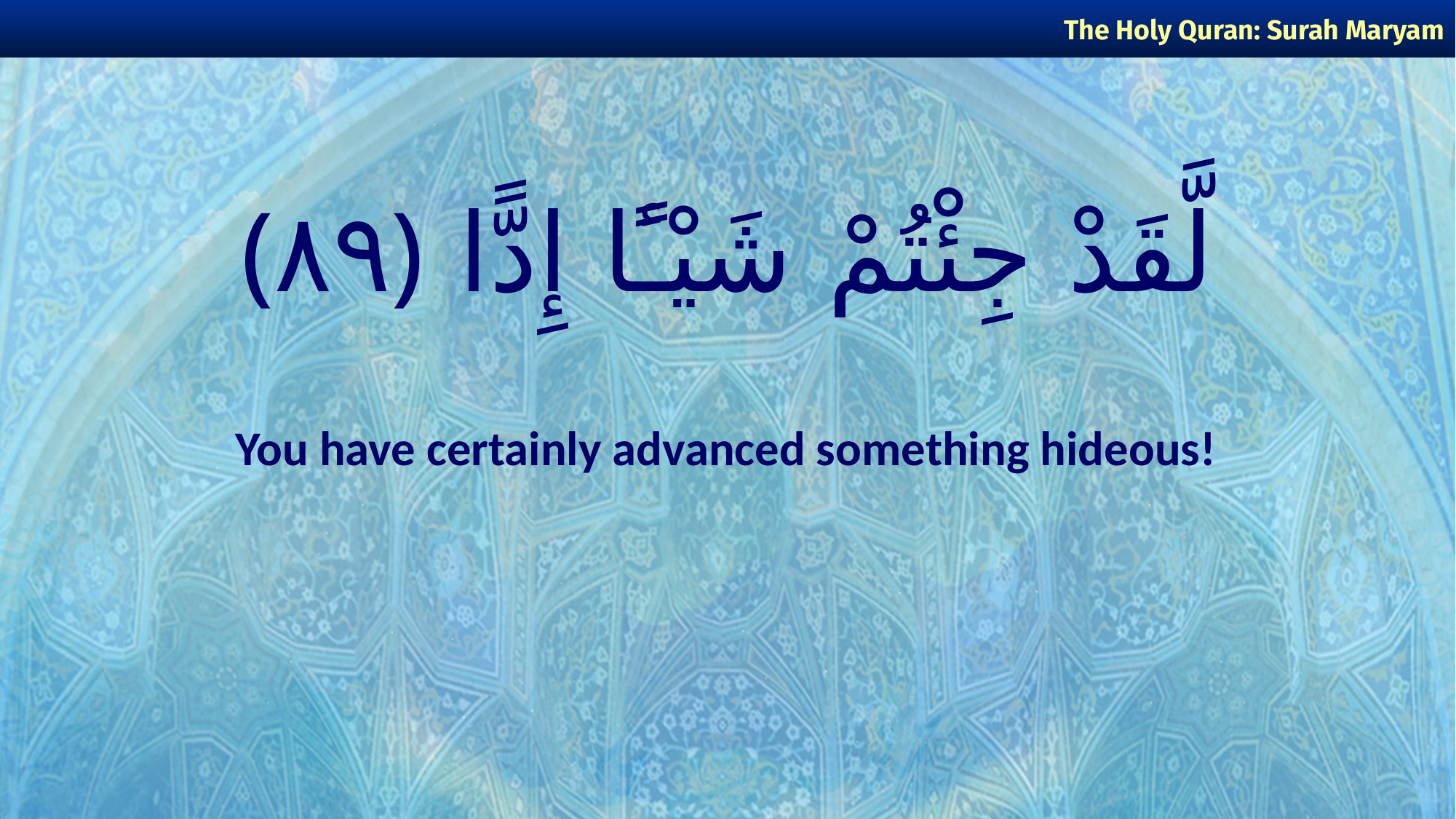

The Holy Quran: Surah Maryam
# لَّقَدْ جِئْتُمْ شَيْـًٔا إِدًّا ﴿٨٩﴾
You have certainly advanced something hideous!